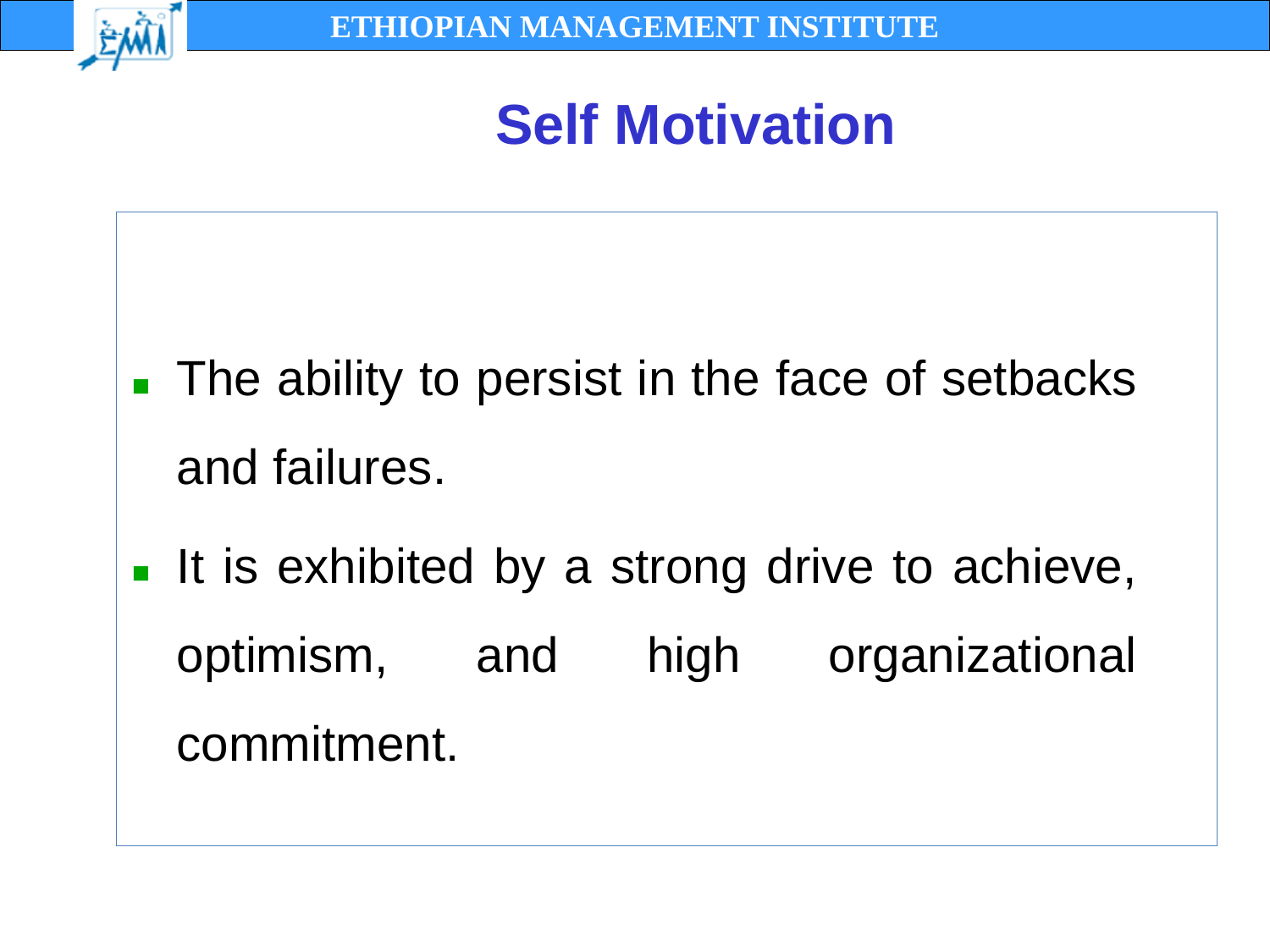

The ability to persist in the face of setbacks and failures.
It is exhibited by a strong drive to achieve, optimism, and high organizational commitment.

# Self Motivation